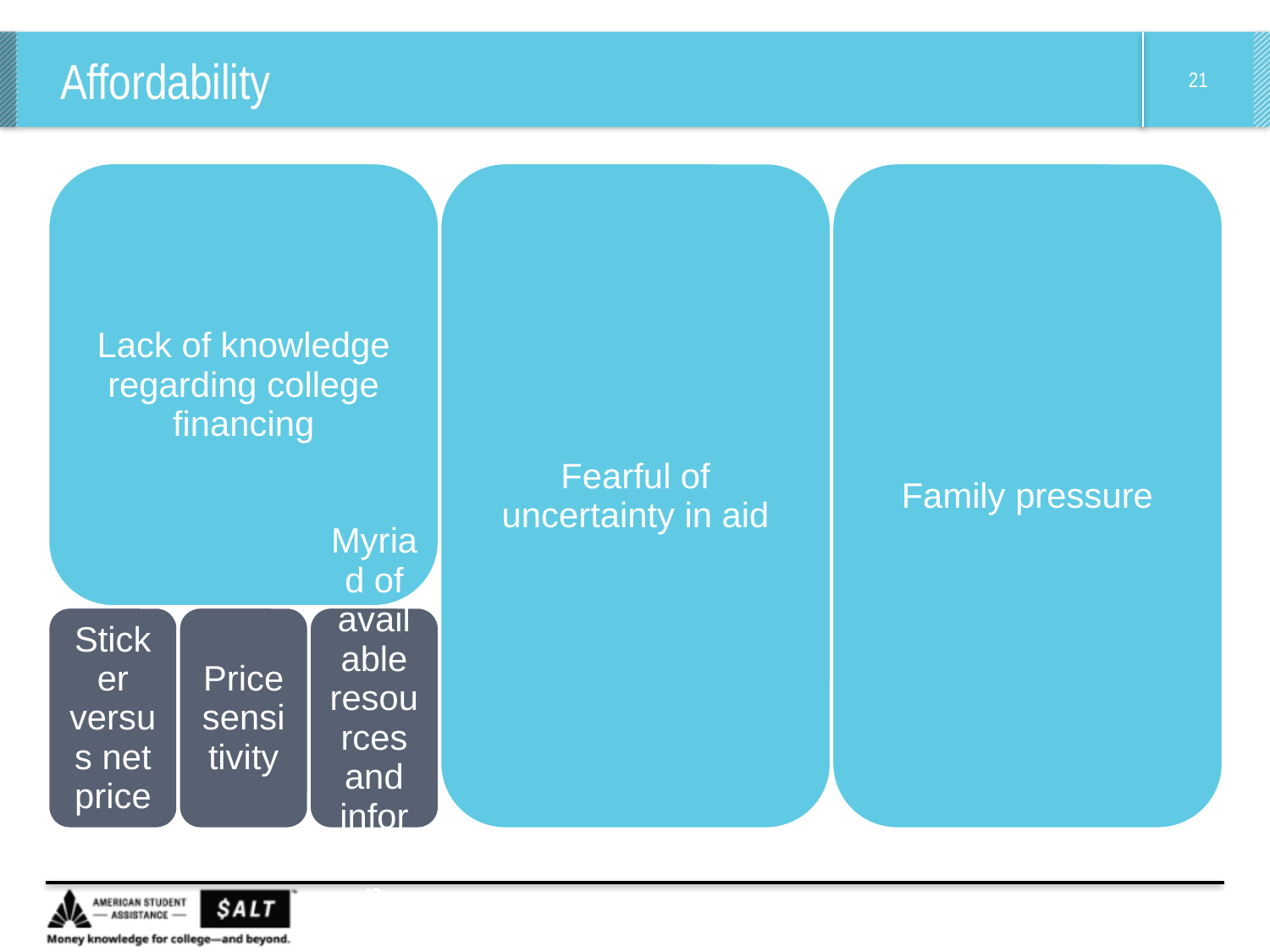

# Affordability
Lack of knowledge regarding college financing
Sticker versus net price
Price sensitivity
Myriad of available resources and information
Fearful of uncertainty in aid
Family pressure